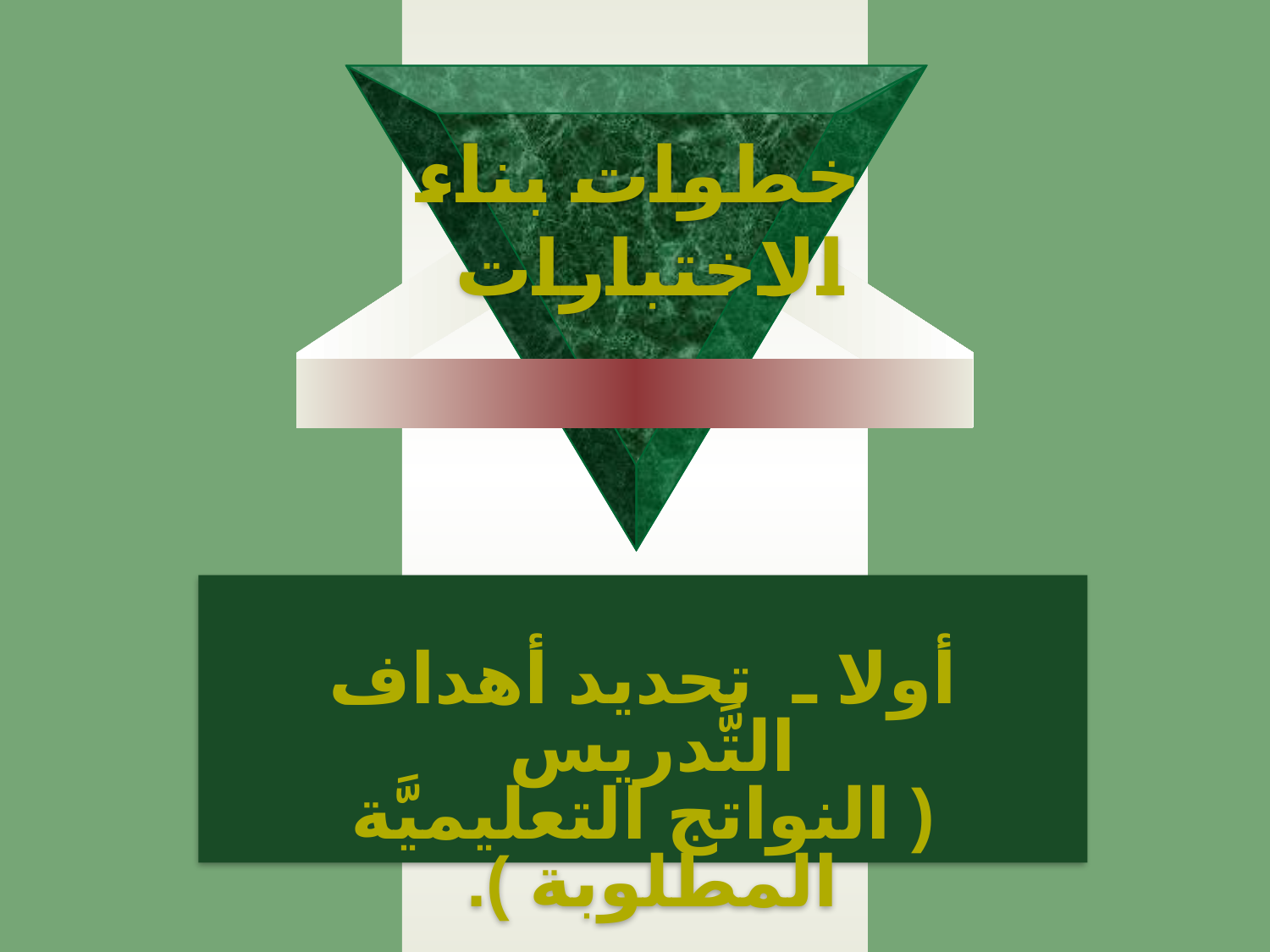

# خطوات بناء الاختبارات

أولا ـ  تحديد أهداف التَّدريس
( النواتج التعليميَّة المطلوبة ).